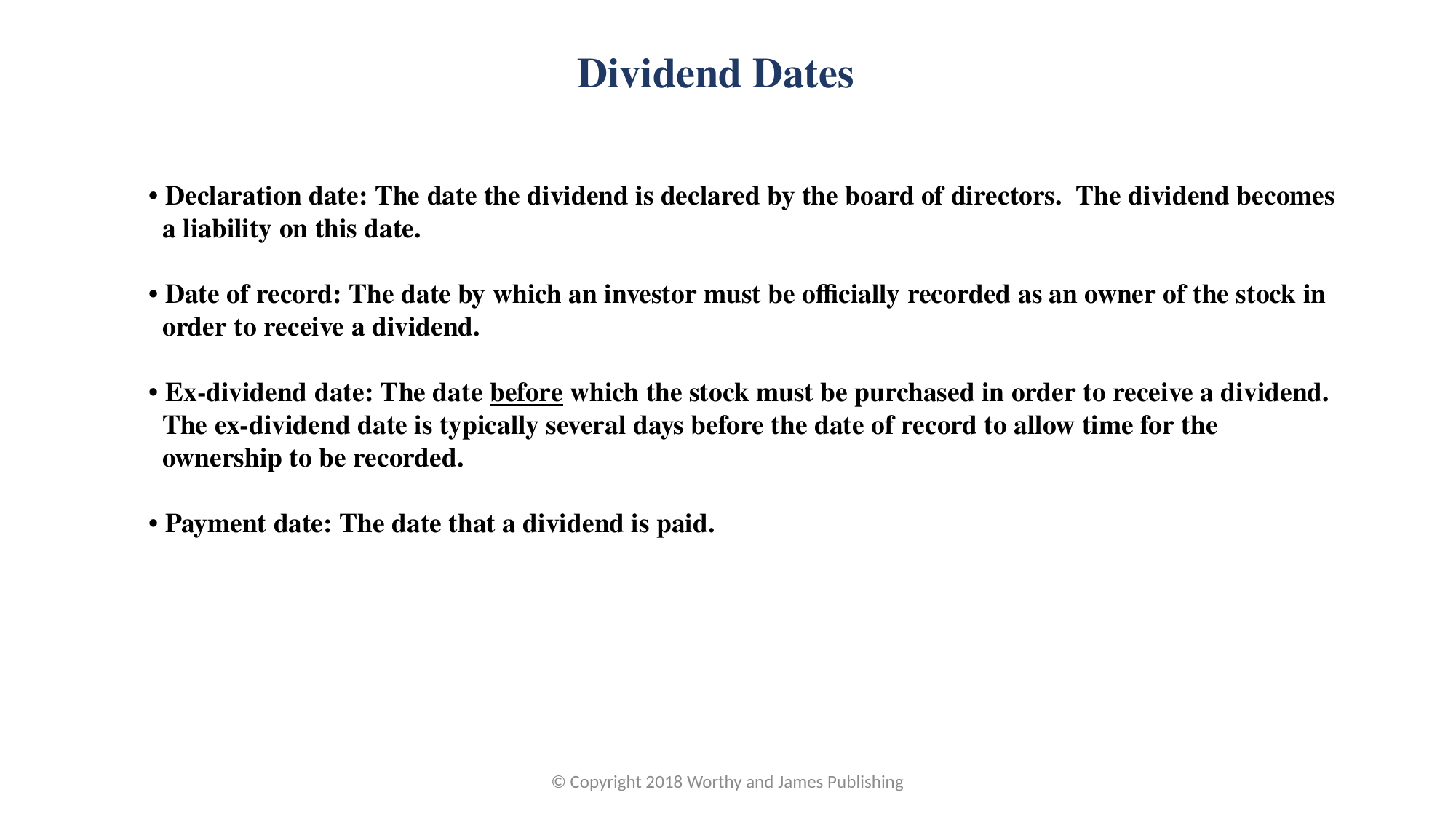

Dividend Dates
• Declaration date: The date the dividend is declared by the board of directors.  The dividend becomes a liability on this date.

• Date of record: The date by which an investor must be officially recorded as an owner of the stock in order to receive a dividend.

• Ex-dividend date: The date before which the stock must be purchased in order to receive a dividend.  The ex-dividend date is typically several days before the date of record to allow time for the ownership to be recorded.

• Payment date: The date that a dividend is paid.

© Copyright 2018 Worthy and James Publishing